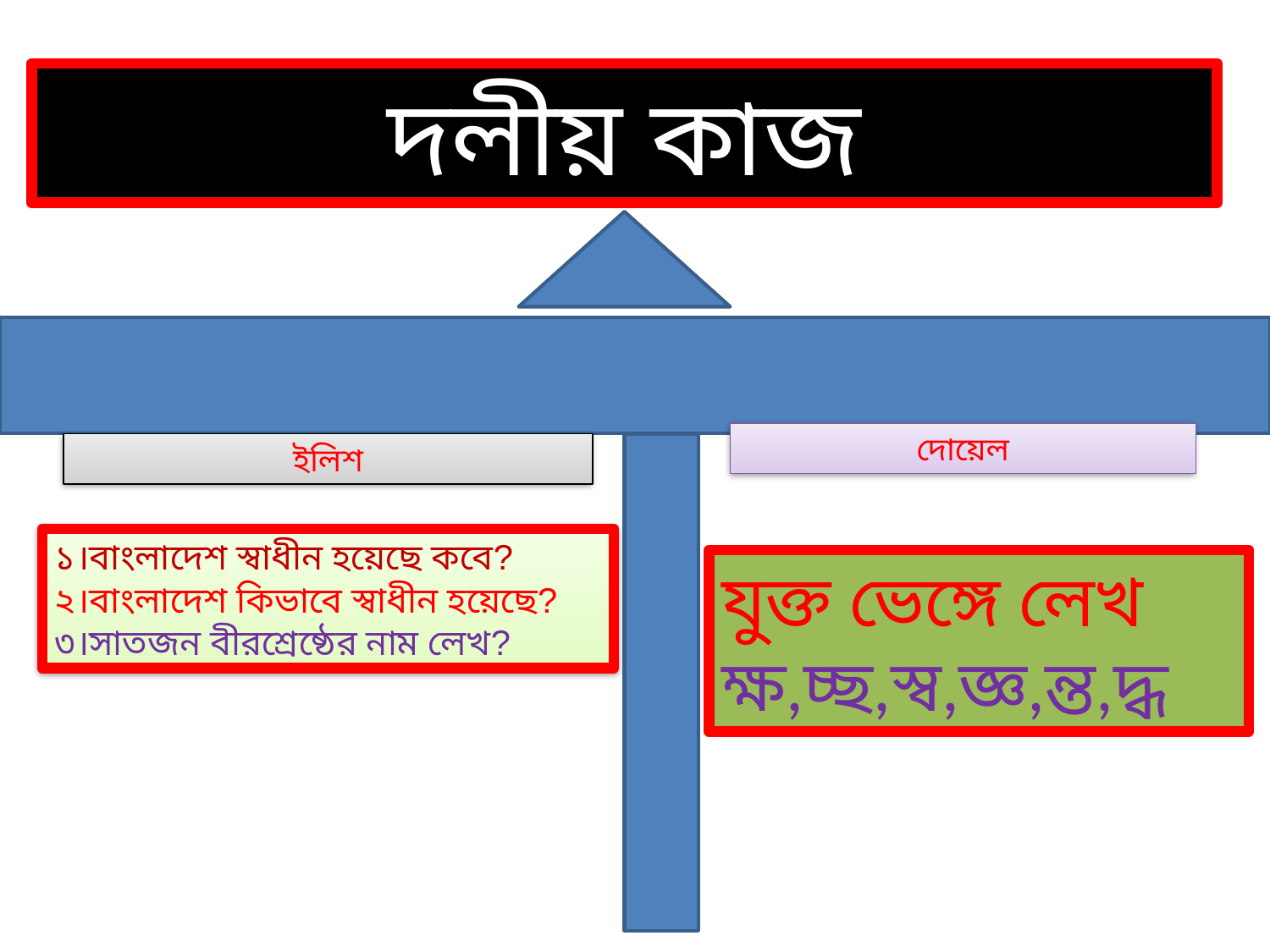

দলীয় কাজ

দোয়েল
ইলিশ
১।বাংলাদেশ স্বাধীন হয়েছে কবে?
২।বাংলাদেশ কিভাবে স্বাধীন হয়েছে?
৩।সাতজন বীরশ্রেষ্ঠের নাম লেখ?
যুক্ত ভেঙ্গে লেখ
ক্ষ,চ্ছ,স্ব,জ্ঞ,ন্ত,দ্ধ